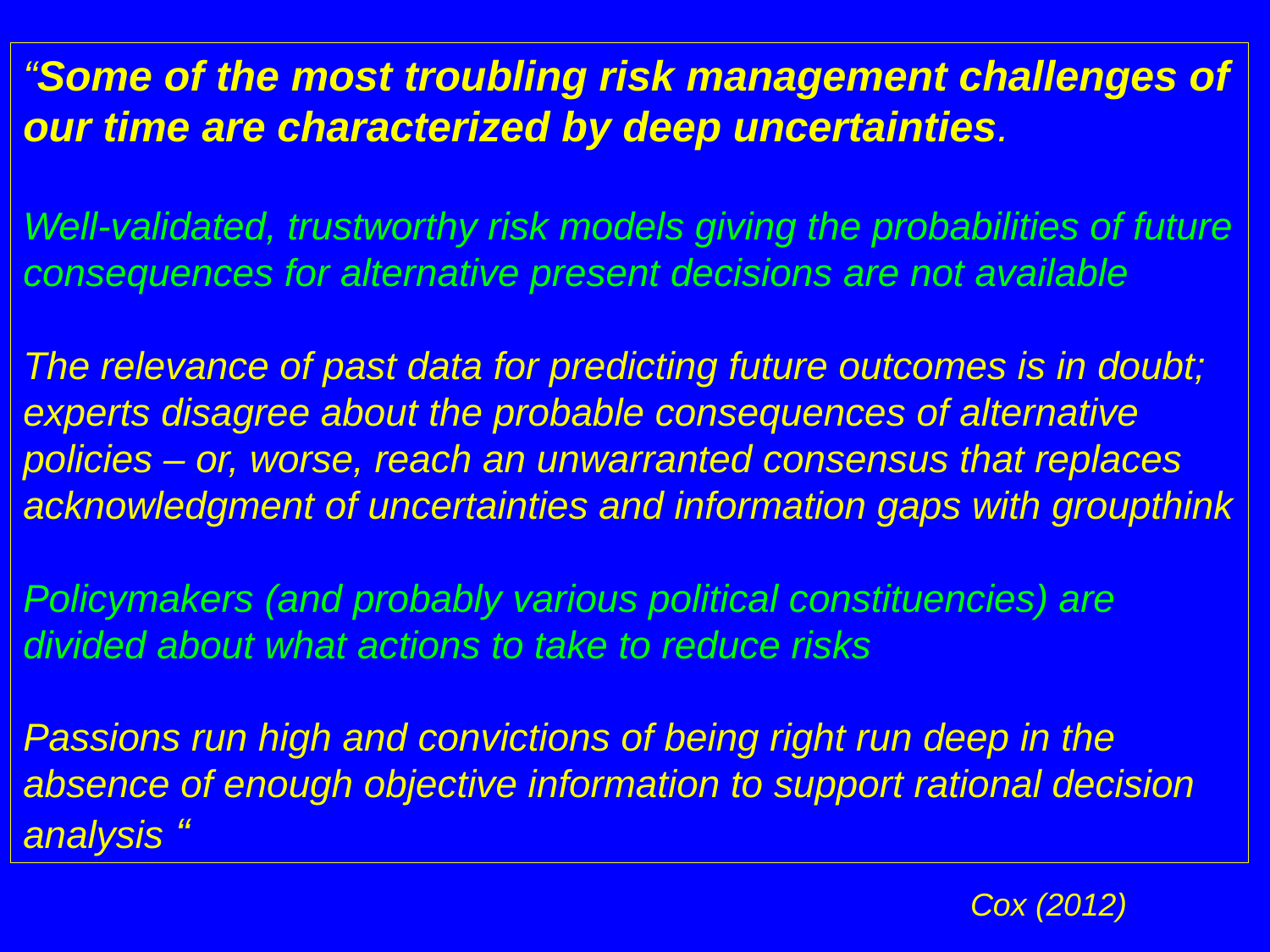

“Some of the most troubling risk management challenges of our time are characterized by deep uncertainties.

Well-validated, trustworthy risk models giving the probabilities of future consequences for alternative present decisions are not available

The relevance of past data for predicting future outcomes is in doubt; experts disagree about the probable consequences of alternative policies – or, worse, reach an unwarranted consensus that replaces acknowledgment of uncertainties and information gaps with groupthink

Policymakers (and probably various political constituencies) are divided about what actions to take to reduce risks

Passions run high and convictions of being right run deep in the absence of enough objective information to support rational decision analysis “
Cox (2012)